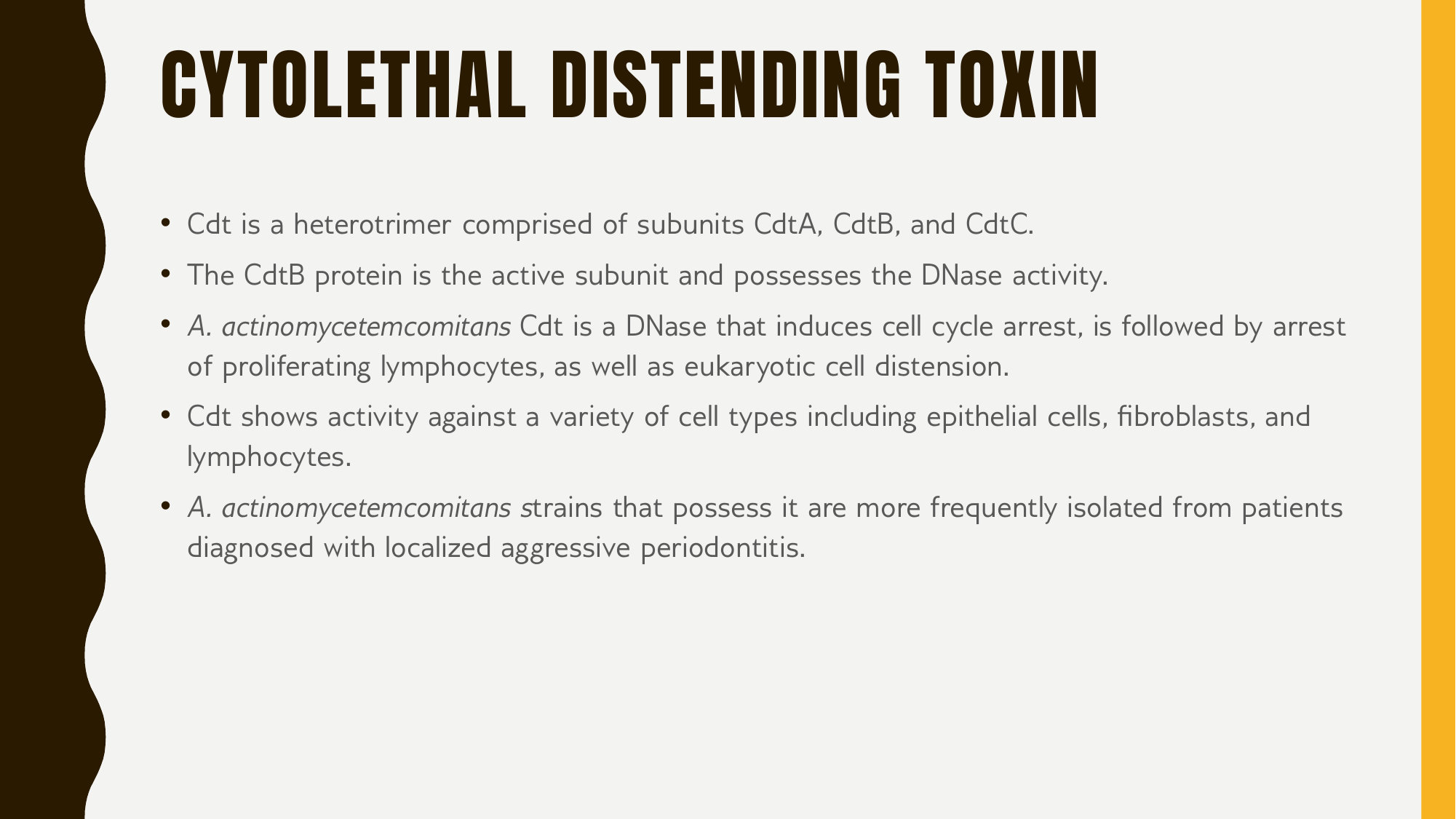

# Cytolethal Distending Toxin
Cdt is a heterotrimer comprised of subunits CdtA, CdtB, and CdtC.
The CdtB protein is the active subunit and possesses the DNase activity.
A. actinomycetemcomitans Cdt is a DNase that induces cell cycle arrest, is followed by arrest of proliferating lymphocytes, as well as eukaryotic cell distension.
Cdt shows activity against a variety of cell types including epithelial cells, fibroblasts, and lymphocytes.
A. actinomycetemcomitans strains that possess it are more frequently isolated from patients diagnosed with localized aggressive periodontitis.